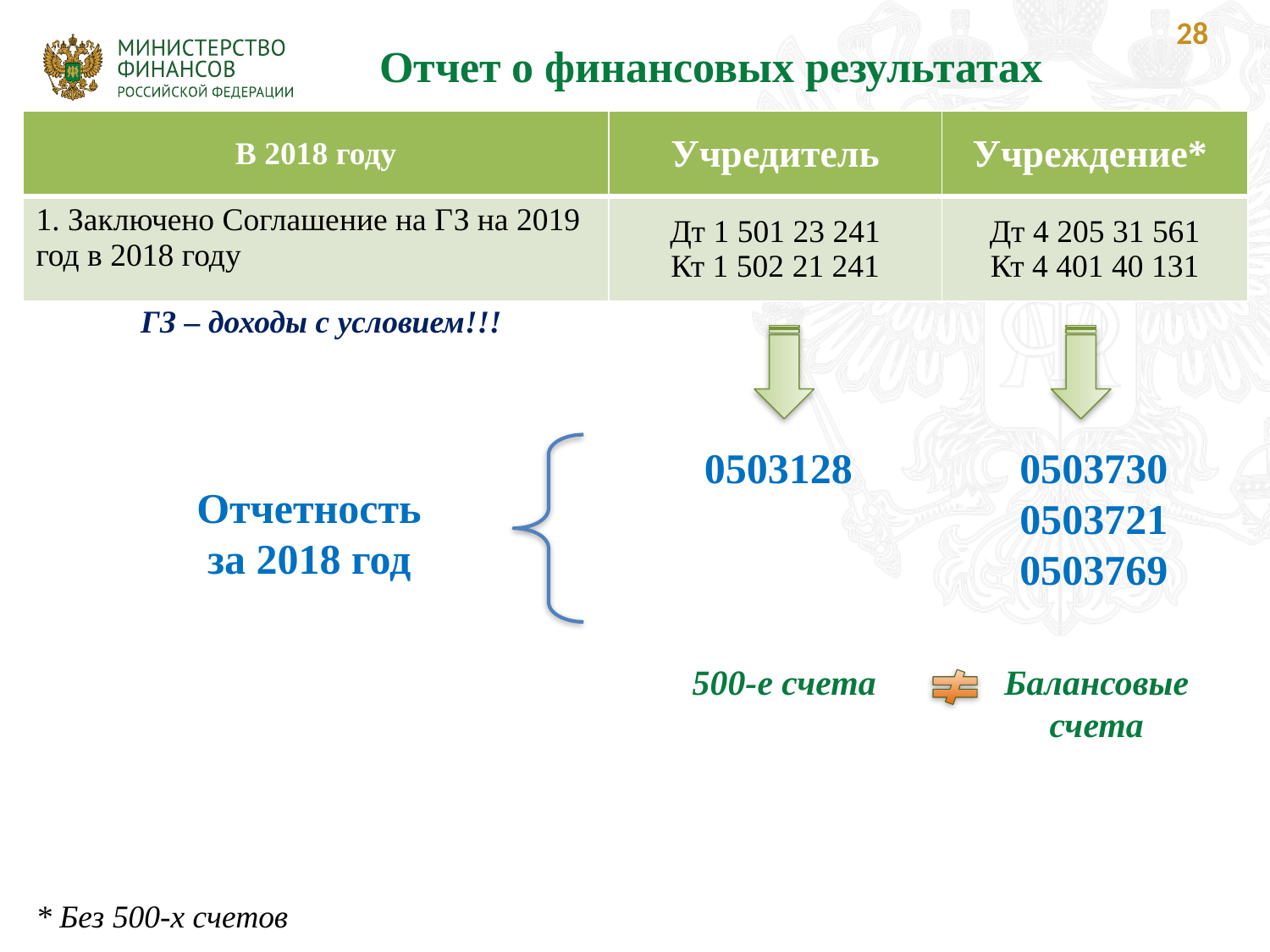

28
Отчет о финансовых результатах
| В 2018 году | Учредитель | Учреждение\* |
| --- | --- | --- |
| 1. Заключено Соглашение на ГЗ на 2019 год в 2018 году | Дт 1 501 23 241 Кт 1 502 21 241 | Дт 4 205 31 561 Кт 4 401 40 131 |
ГЗ – доходы с условием!!!

0503128
0503730
0503721
0503769
Отчетность
за 2018 год
500-е счета
Балансовые счета

* Без 500-х счетов